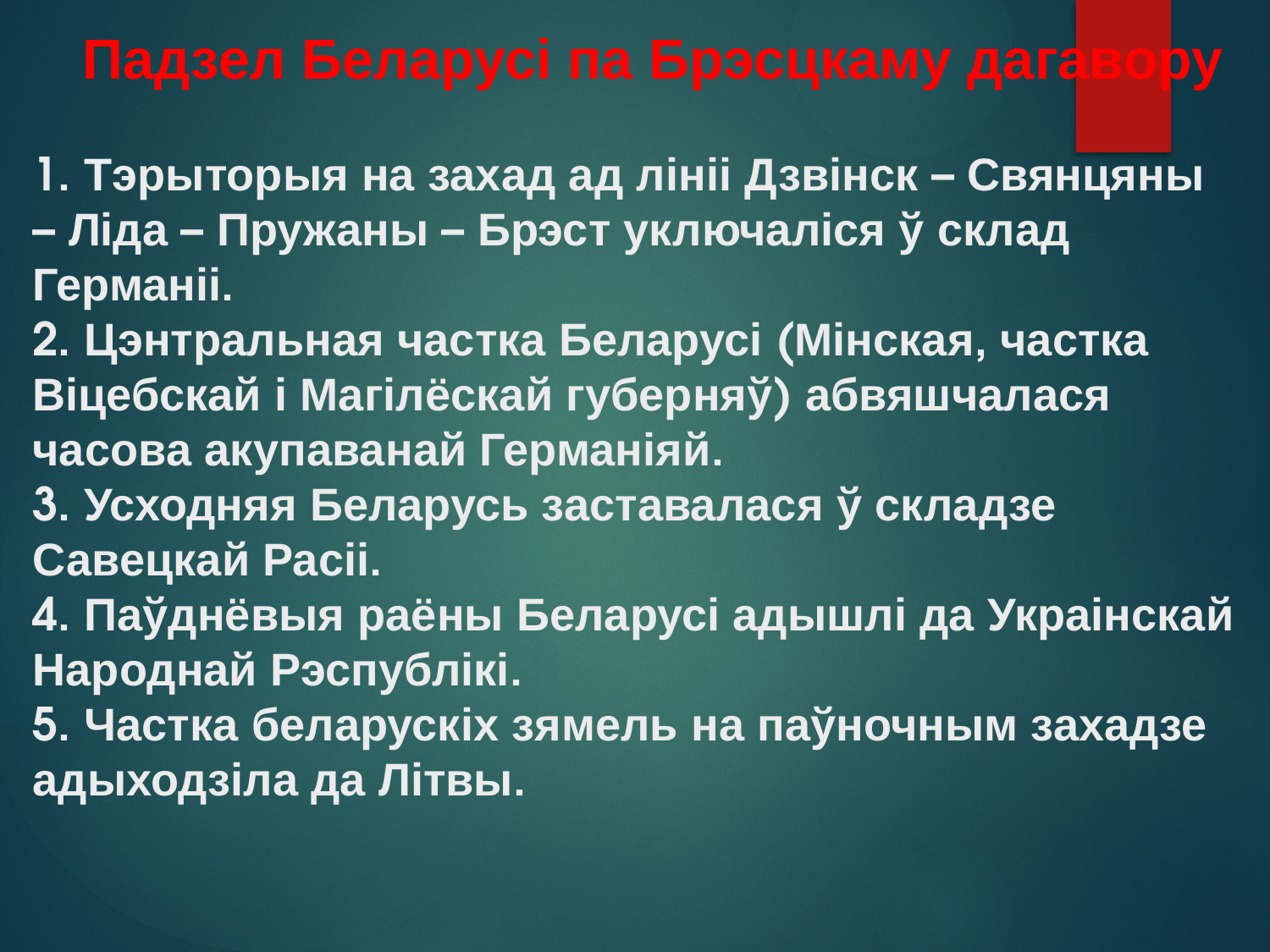

# Падзел Беларусі па Брэсцкаму дагавору 1. Тэрыторыя на захад ад лініі Дзвінск – Свянцяны – Ліда – Пружаны – Брэст уключаліся ў склад Германіі. 2. Цэнтральная частка Беларусі (Мінская, частка Віцебскай і Магілёскай губерняў) абвяшчалася часова акупаванай Германіяй. 3. Усходняя Беларусь заставалася ў складзе Савецкай Расіі. 4. Паўднёвыя раёны Беларусі адышлі да Украінскай Народнай Рэспублікі. 5. Частка беларускіх зямель на паўночным захадзе адыходзіла да Літвы.